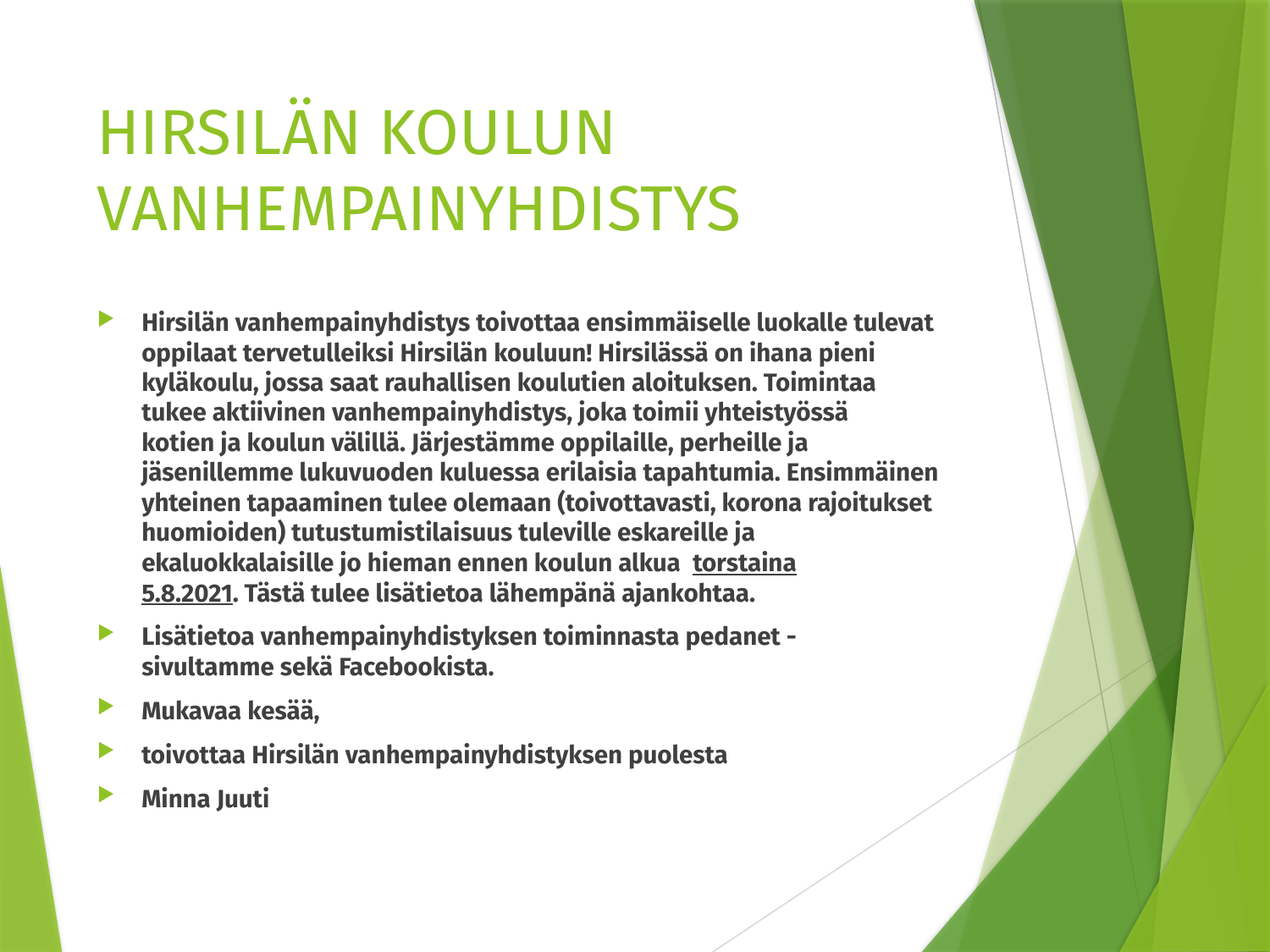

# HIRSILÄN KOULUN VANHEMPAINYHDISTYS
Hirsilän vanhempainyhdistys toivottaa ensimmäiselle luokalle tulevat oppilaat tervetulleiksi Hirsilän kouluun! Hirsilässä on ihana pieni kyläkoulu, jossa saat rauhallisen koulutien aloituksen. Toimintaa tukee aktiivinen vanhempainyhdistys, joka toimii yhteistyössä kotien ja koulun välillä. Järjestämme oppilaille, perheille ja jäsenillemme lukuvuoden kuluessa erilaisia tapahtumia. Ensimmäinen yhteinen tapaaminen tulee olemaan (toivottavasti, korona rajoitukset huomioiden) tutustumistilaisuus tuleville eskareille ja ekaluokkalaisille jo hieman ennen koulun alkua  torstaina 5.8.2021. Tästä tulee lisätietoa lähempänä ajankohtaa.
Lisätietoa vanhempainyhdistyksen toiminnasta pedanet -sivultamme sekä Facebookista.
Mukavaa kesää,
toivottaa Hirsilän vanhempainyhdistyksen puolesta
Minna Juuti